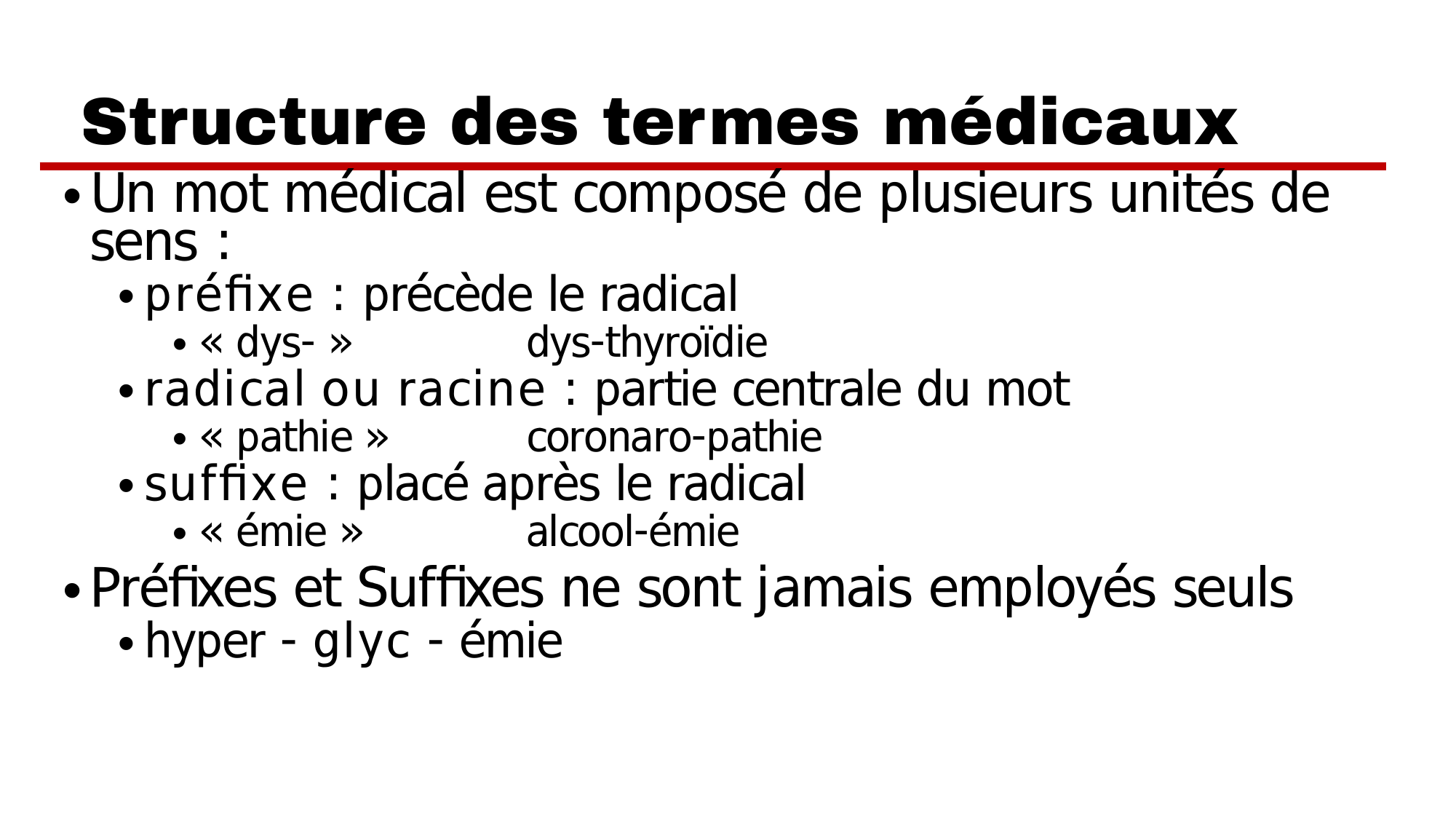

|  |
| --- |
# Structure des termes médicaux
|  |
| --- |
Un mot médical est composé de plusieurs unités de sens :
préfixe : précède le radical
« dys- » 		dys-thyroïdie
radical ou racine : partie centrale du mot
« pathie » 		coronaro-pathie
suffixe : placé après le radical
« émie » 		alcool-émie
Préfixes et Suffixes ne sont jamais employés seuls
hyper - glyc - émie